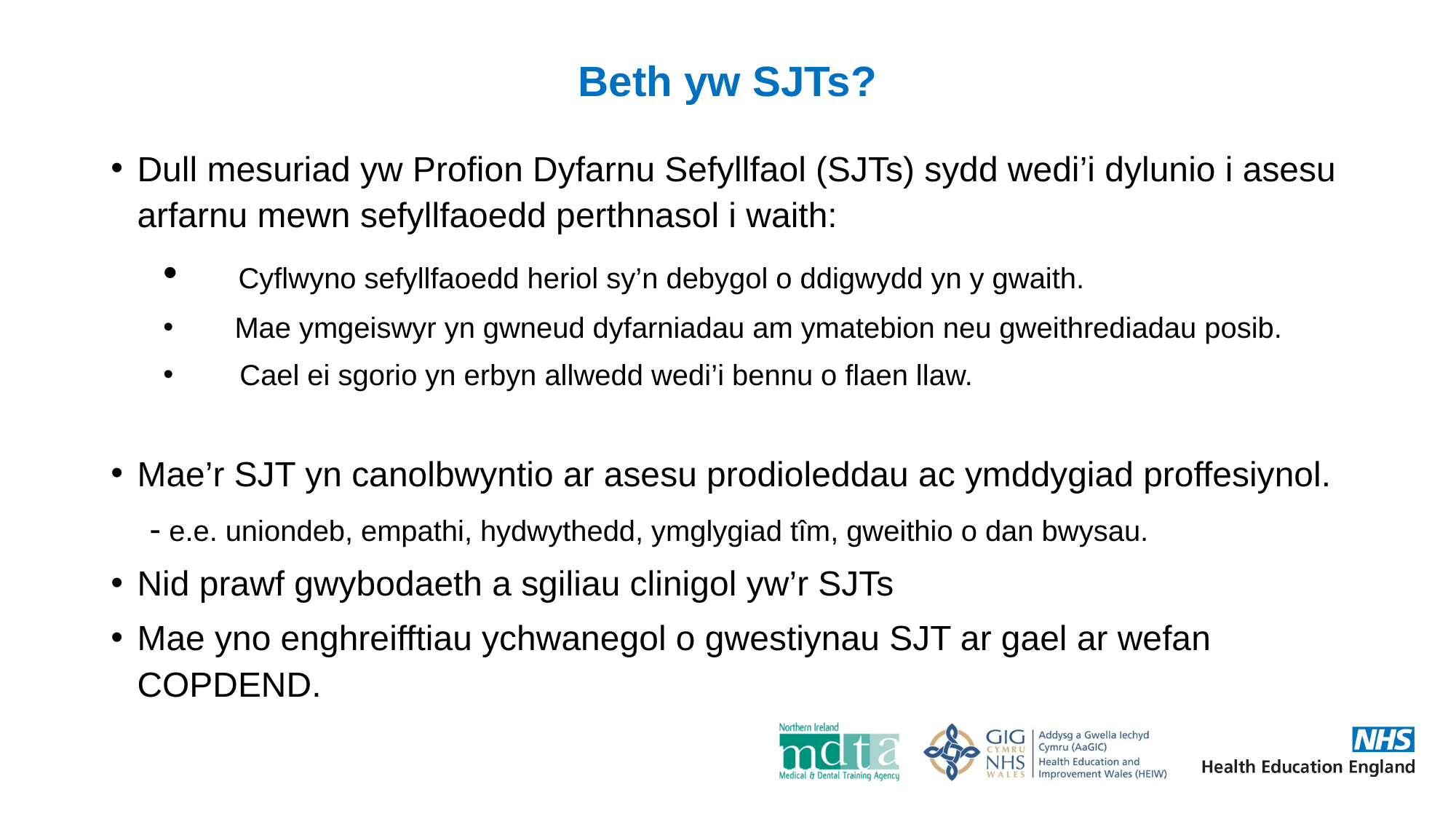

# Beth yw SJTs?
Dull mesuriad yw Profion Dyfarnu Sefyllfaol (SJTs) sydd wedi’i dylunio i asesu arfarnu mewn sefyllfaoedd perthnasol i waith:
  Cyflwyno sefyllfaoedd heriol sy’n debygol o ddigwydd yn y gwaith.
    Mae ymgeiswyr yn gwneud dyfarniadau am ymatebion neu gweithrediadau posib.
   Cael ei sgorio yn erbyn allwedd wedi’i bennu o flaen llaw.

Mae’r SJT yn canolbwyntio ar asesu prodioleddau ac ymddygiad proffesiynol.
    - e.e. uniondeb, empathi, hydwythedd, ymglygiad tîm, gweithio o dan bwysau.
Nid prawf gwybodaeth a sgiliau clinigol yw’r SJTs
Mae yno enghreifftiau ychwanegol o gwestiynau SJT ar gael ar wefan COPDEND.